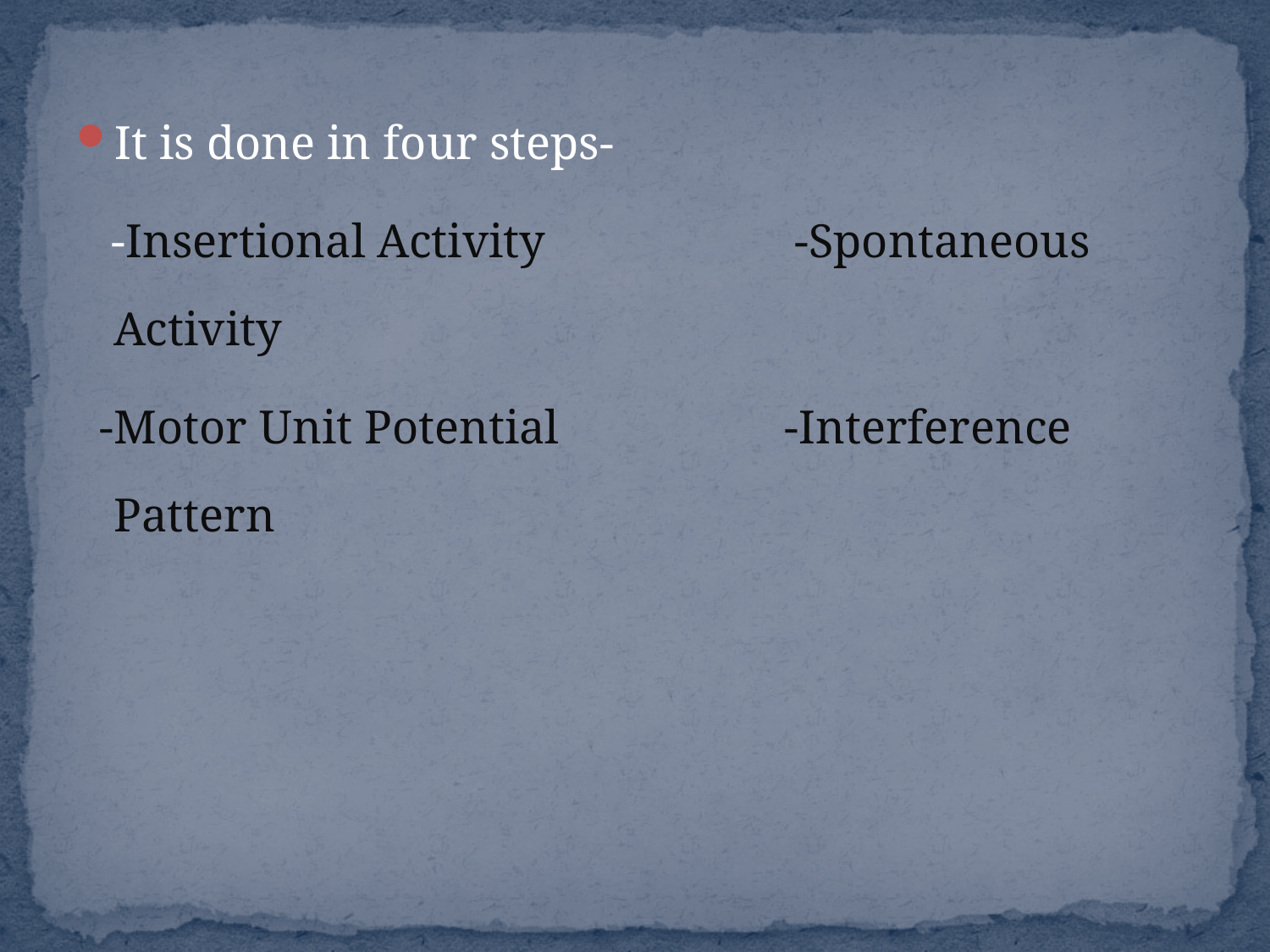

It is done in four steps-
   -Insertional Activity                     -Spontaneous Activity
  -Motor Unit Potential                   -Interference Pattern